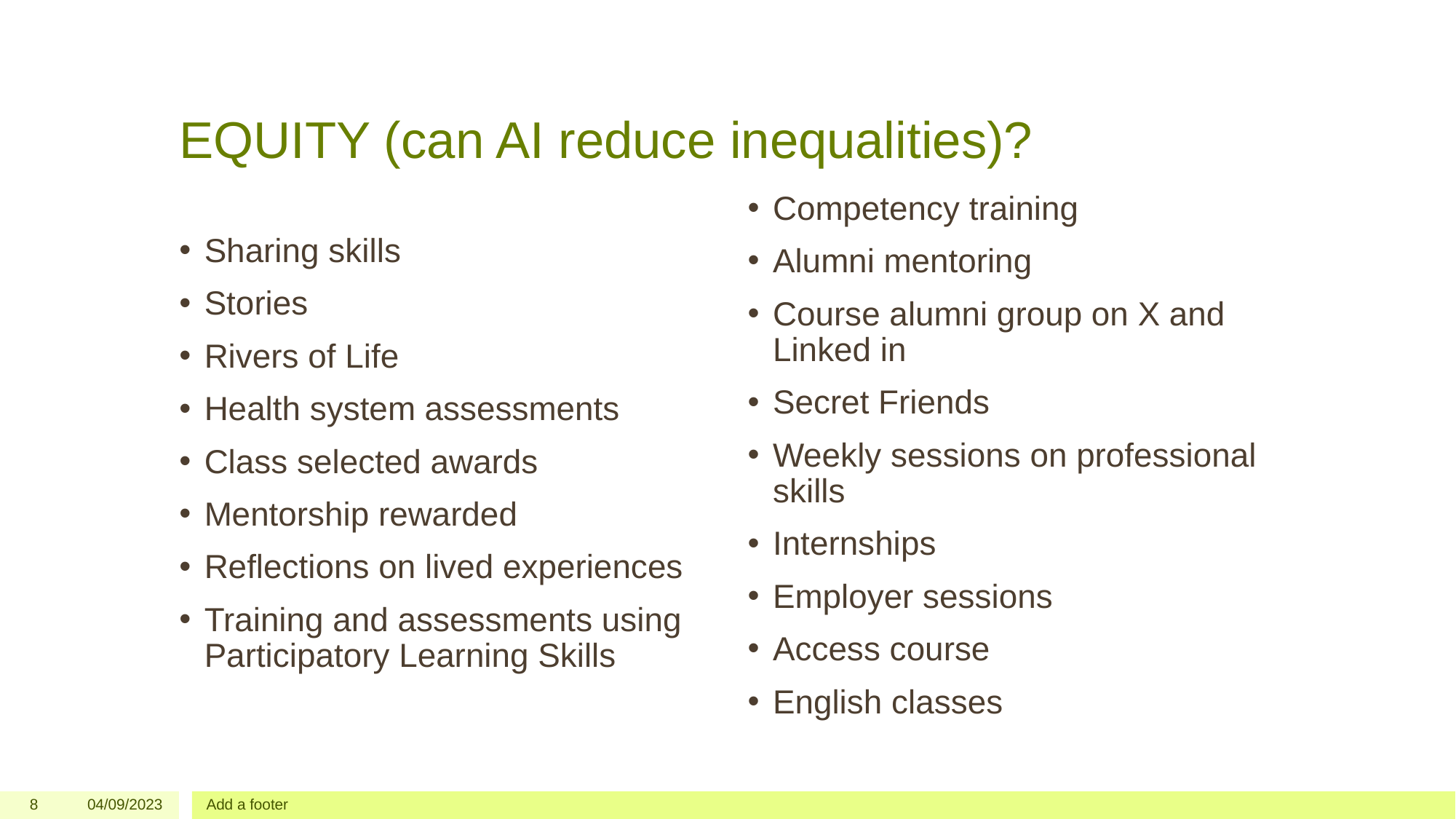

# EQUITY (can AI reduce inequalities)?

Competency training
Alumni mentoring
Course alumni group on X and Linked in
Secret Friends
Weekly sessions on professional skills
Internships
Employer sessions
Access course
English classes

Sharing skills
Stories
Rivers of Life
Health system assessments
Class selected awards
Mentorship rewarded
Reflections on lived experiences
Training and assessments using Participatory Learning Skills

8
04/09/2023
Add a footer